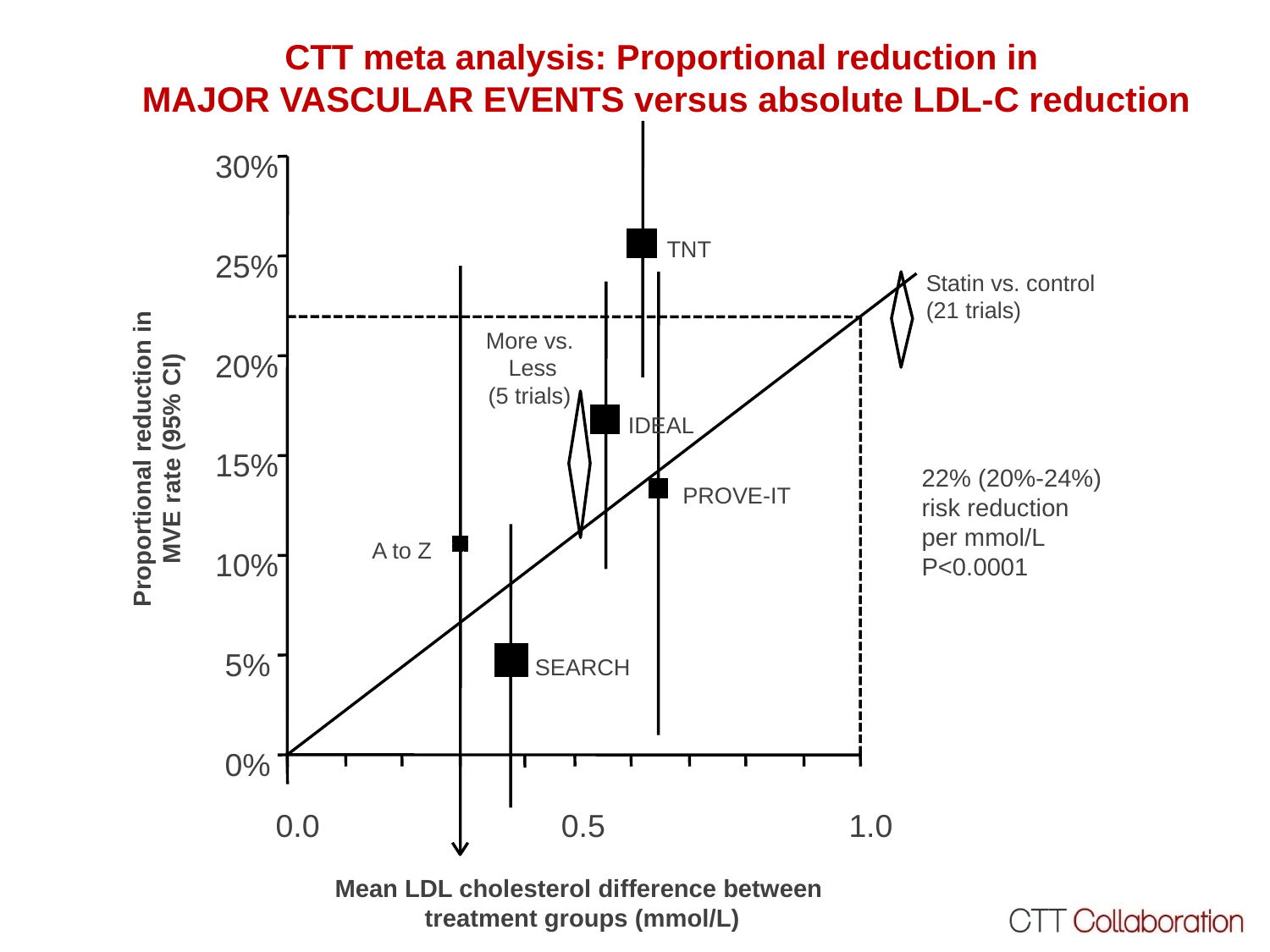

CTT meta analysis: Proportional reduction in
MAJOR VASCULAR EVENTS versus absolute LDL-C reduction

30%

 TNT
25%

Statin vs. control
(21 trials)

More vs.
 Less
(5 trials)
20%

 IDEAL
Proportional reduction in
MVE rate (95% CI)
15%

22% (20%-24%)
risk reduction
per mmol/L
P<0.0001
 PROVE-IT

 A to Z
10%

5%
 SEARCH

0%

0.0
0.5
1.0

Mean LDL cholesterol difference between
treatment groups (mmol/L)